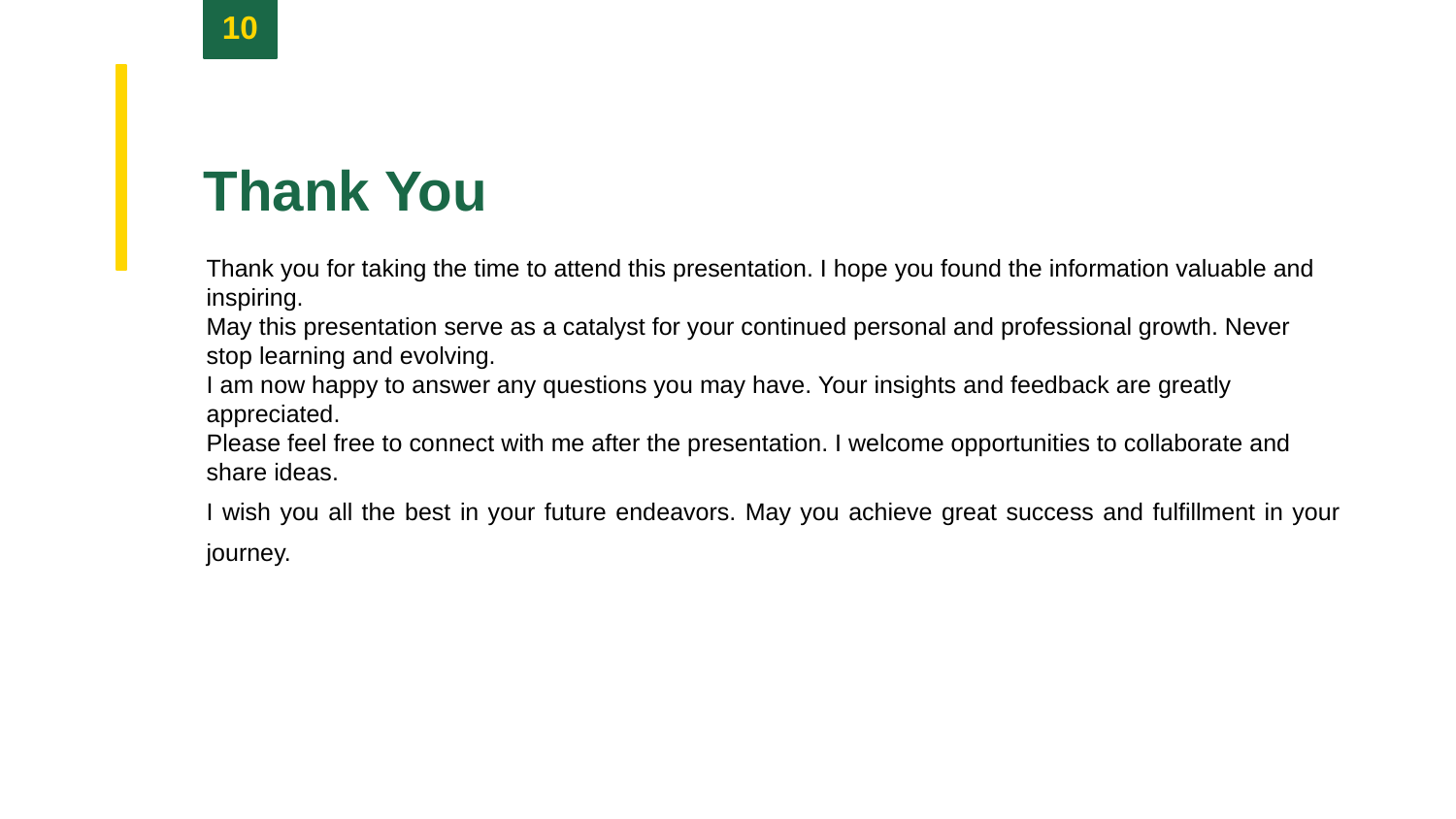

10

Thank You
Thank you for taking the time to attend this presentation. I hope you found the information valuable and inspiring.
May this presentation serve as a catalyst for your continued personal and professional growth. Never stop learning and evolving.
I am now happy to answer any questions you may have. Your insights and feedback are greatly appreciated.
Please feel free to connect with me after the presentation. I welcome opportunities to collaborate and share ideas.
I wish you all the best in your future endeavors. May you achieve great success and fulfillment in your journey.